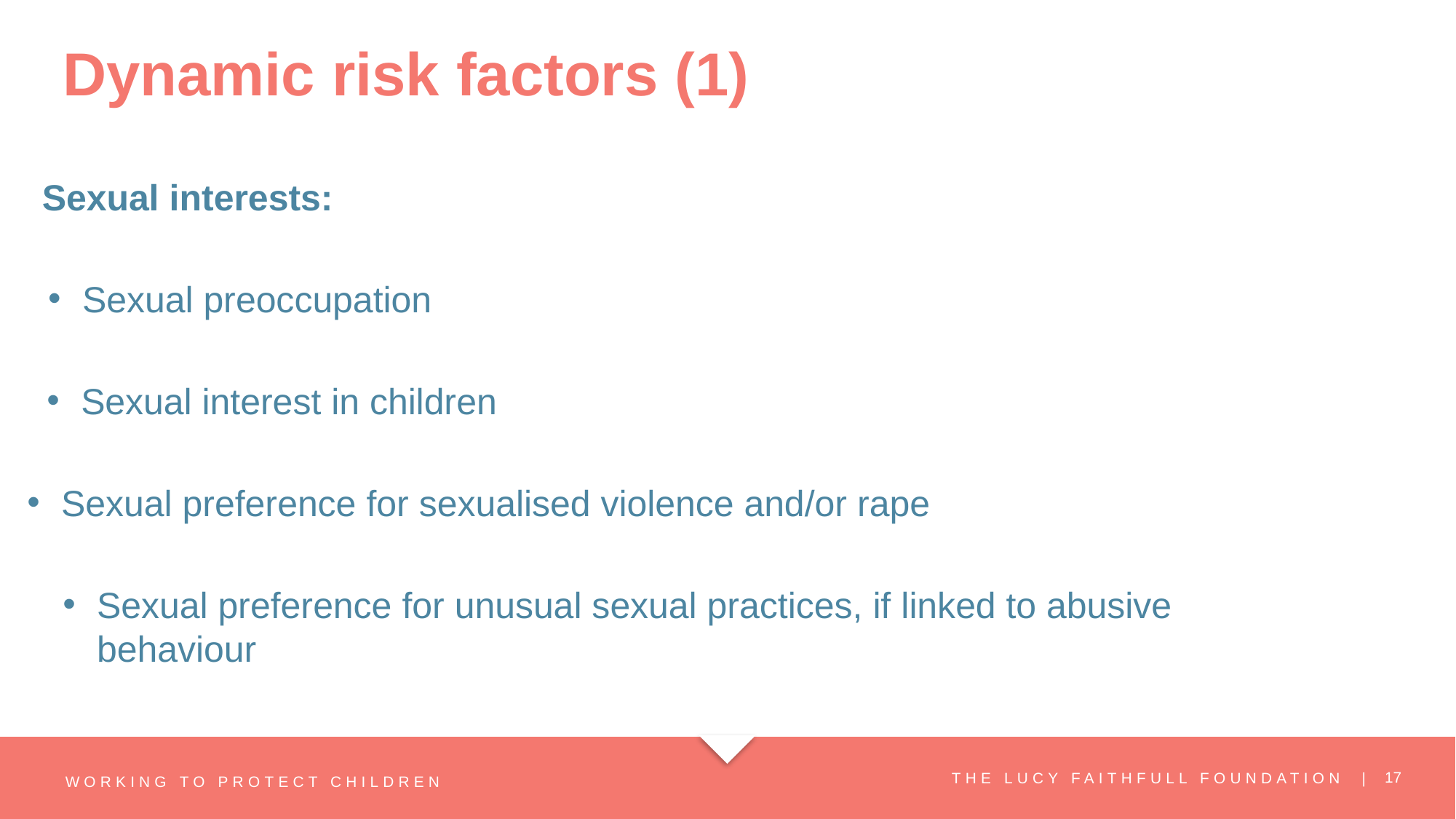

# Dynamic risk factors (1)
Sexual interests:
Sexual preoccupation
Sexual interest in children
Sexual preference for sexualised violence and/or rape
Sexual preference for unusual sexual practices, if linked to abusive behaviour